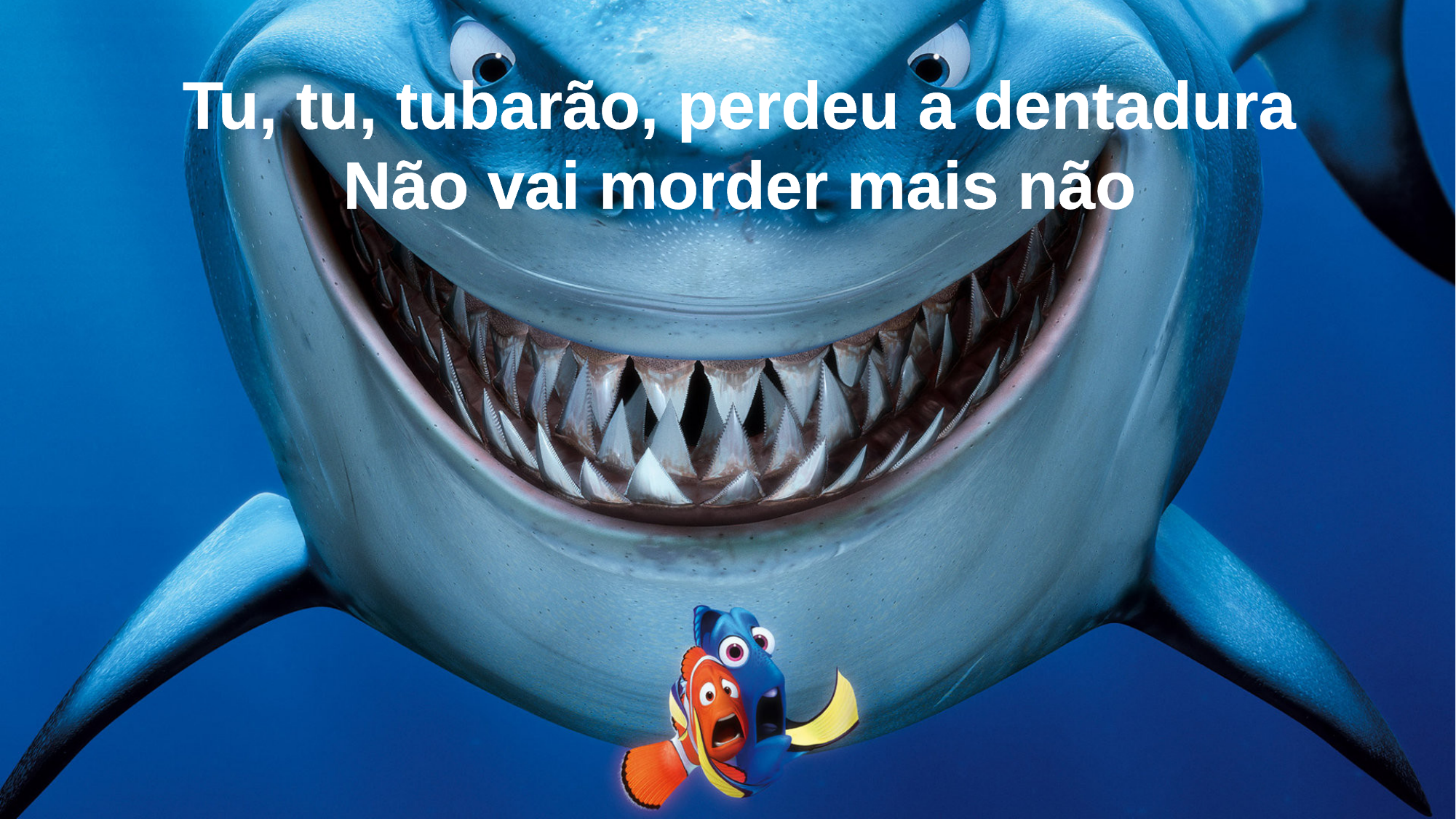

Tu, tu, tubarão, perdeu a dentadura
Não vai morder mais não